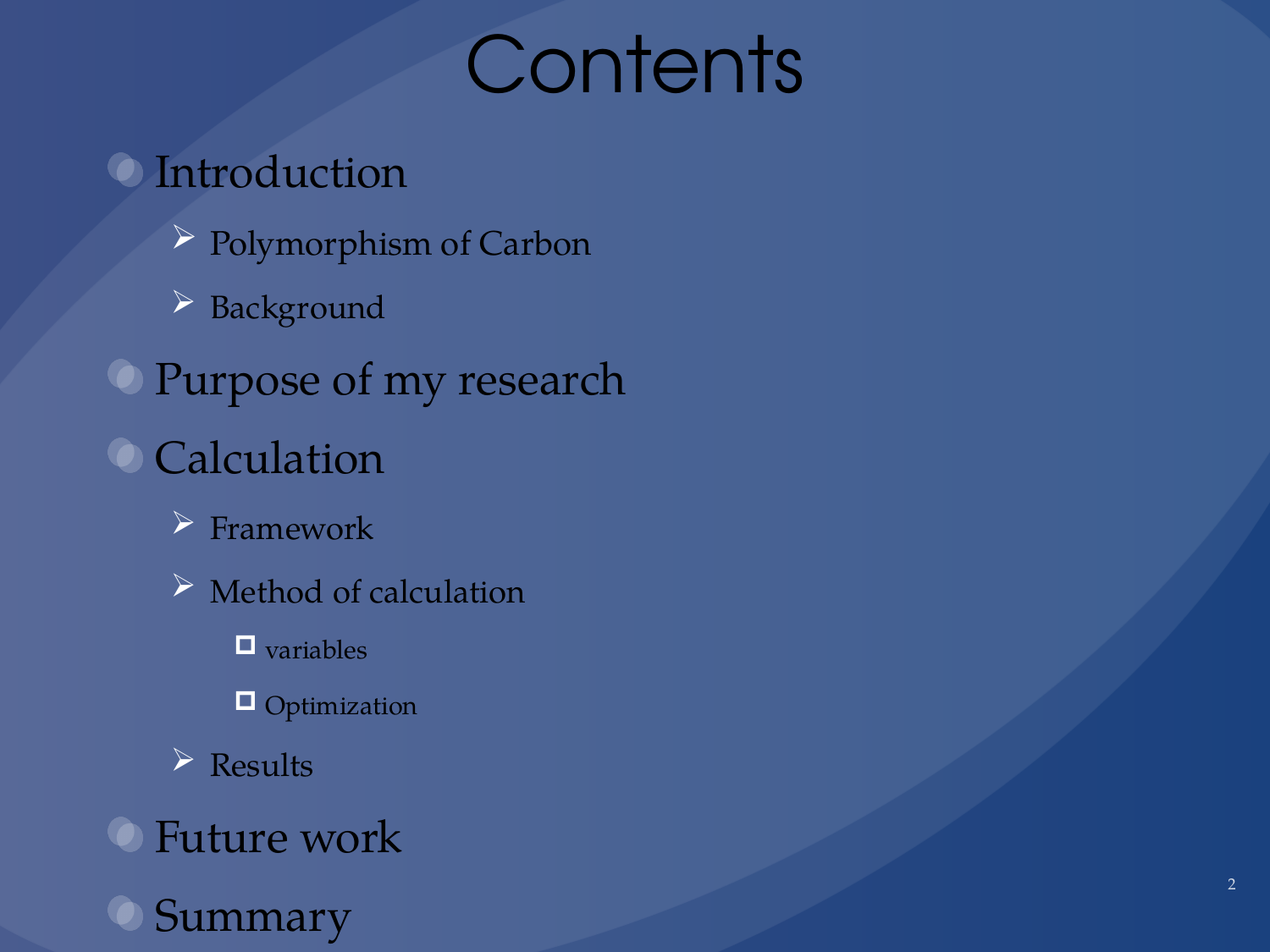

# Contents
Introduction
Polymorphism of Carbon
Background
Purpose of my research
Calculation
Framework
Method of calculation
variables
Optimization
Results
Future work
Summary
2